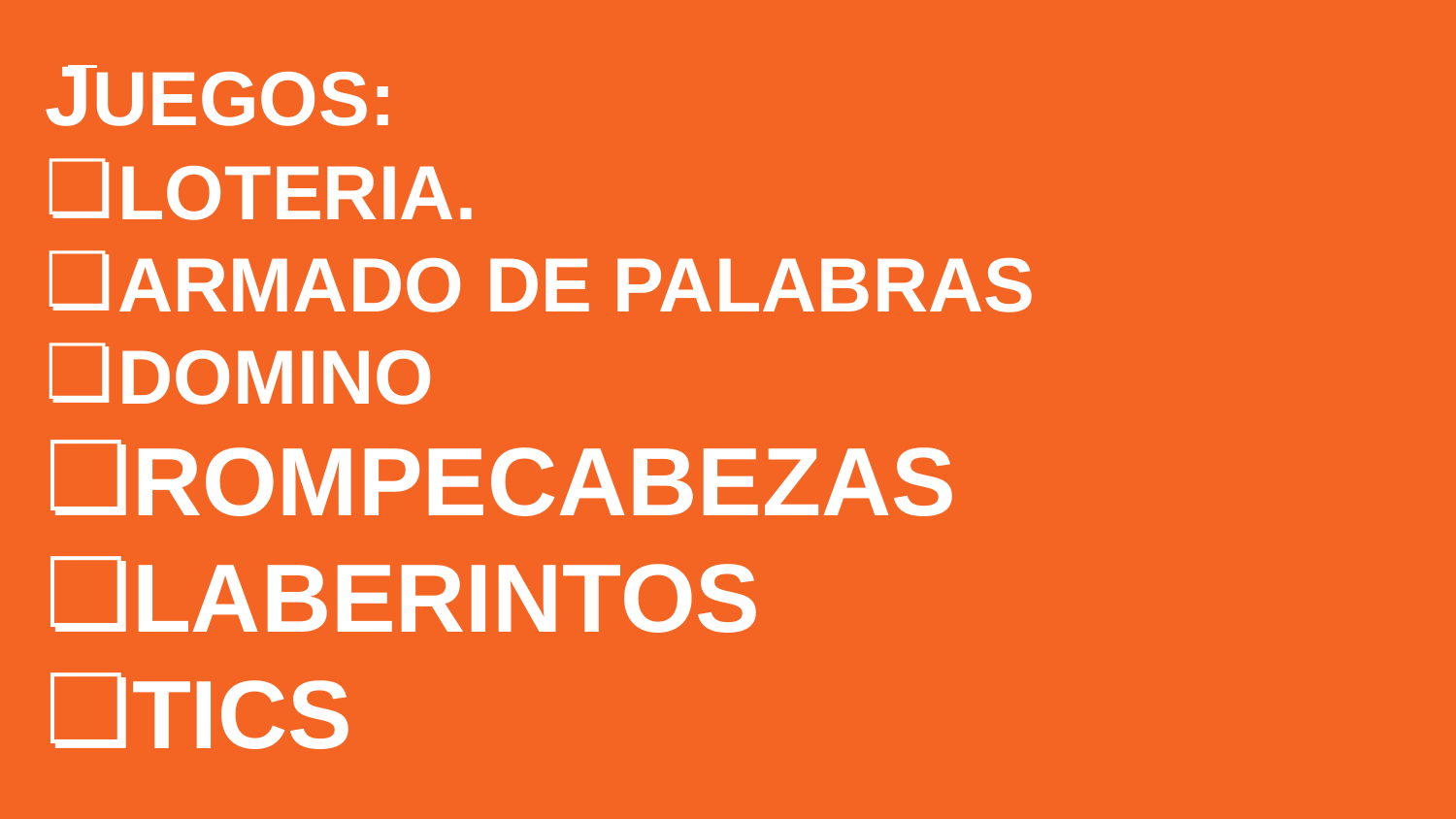

# JUEGOS:
LOTERIA.
ARMADO DE PALABRAS
DOMINO
ROMPECABEZAS
LABERINTOS
TICS